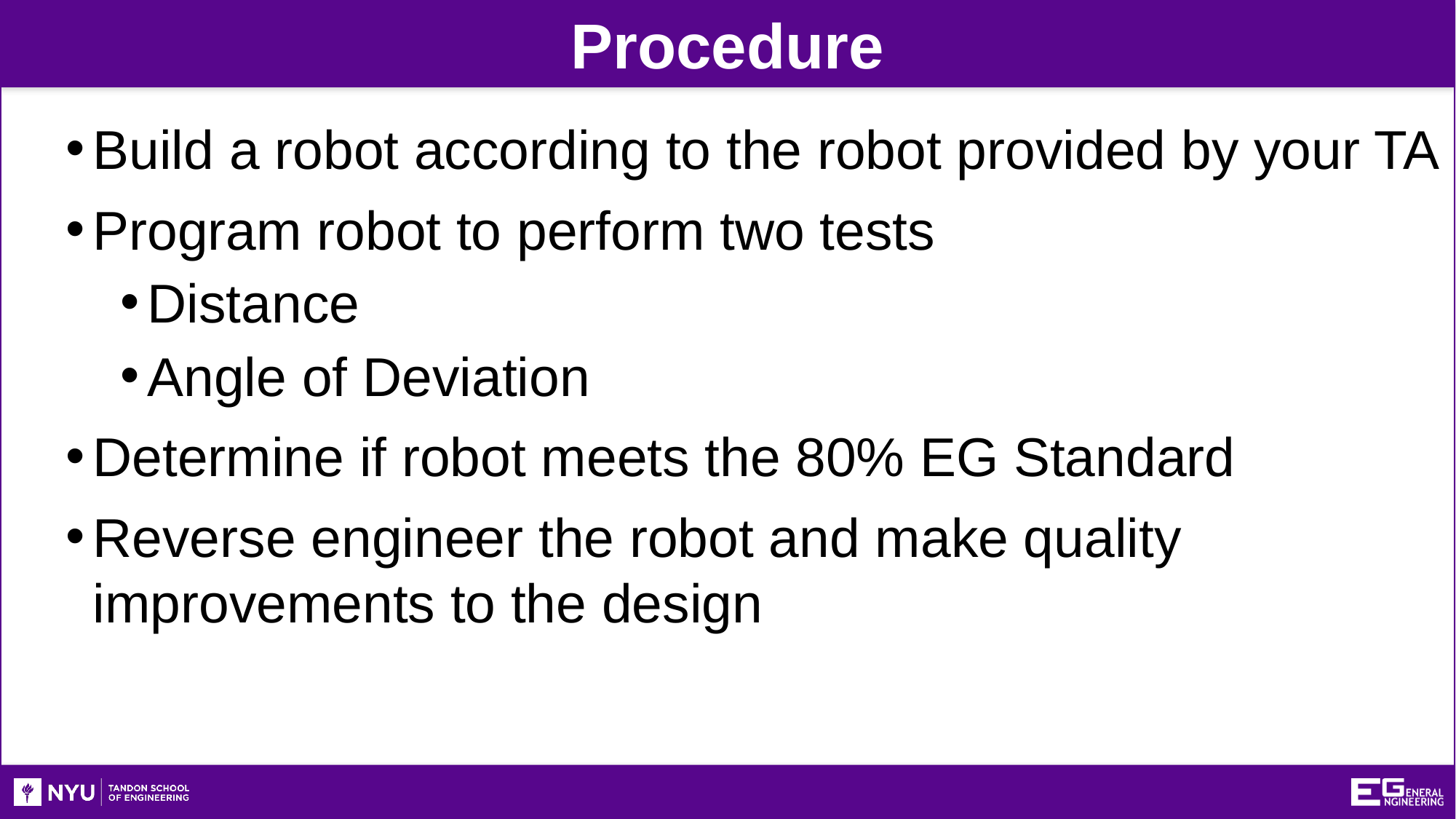

Procedure
Build a robot according to the robot provided by your TA
Program robot to perform two tests
Distance
Angle of Deviation
Determine if robot meets the 80% EG Standard
Reverse engineer the robot and make quality improvements to the design